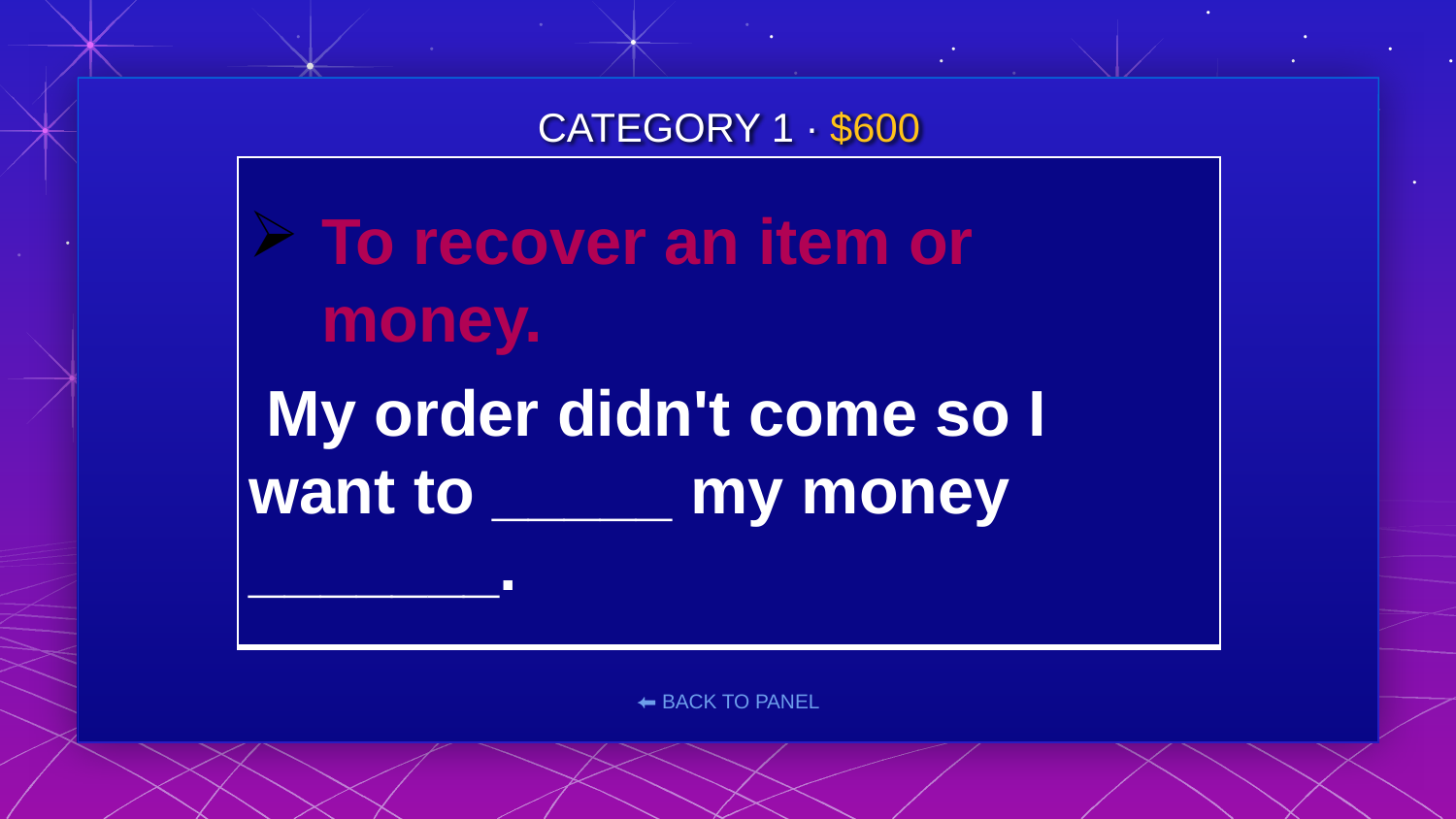

CATEGORY 1 · $600
#
| To recover an item or money.  My order didn't come so I want to \_\_\_\_\_ my money \_\_\_\_\_\_\_. |
| --- |